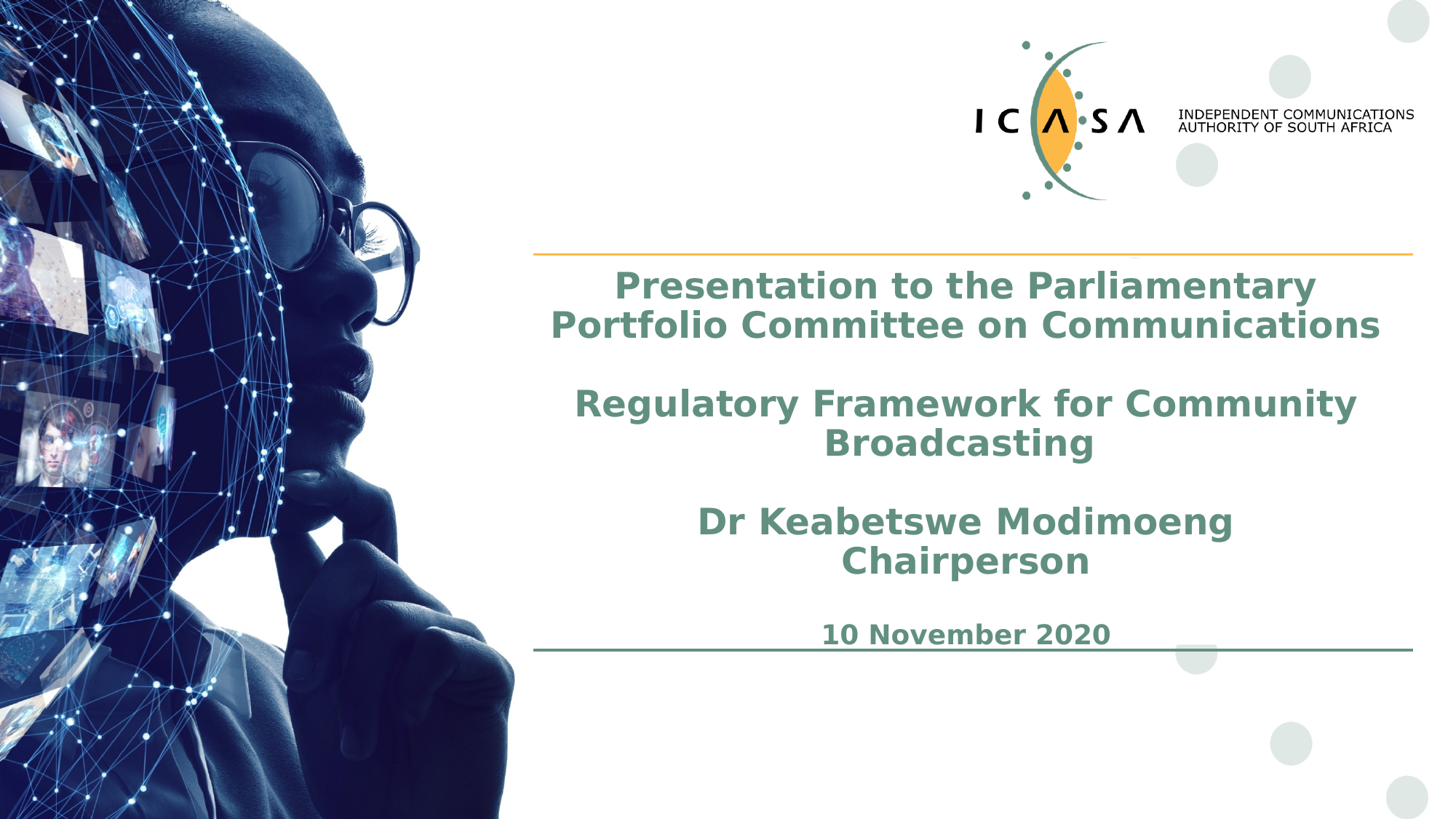

# Presentation to the Parliamentary Portfolio Committee on Communications Regulatory Framework for Community Broadcasting Dr Keabetswe Modimoeng Chairperson 10 November 2020